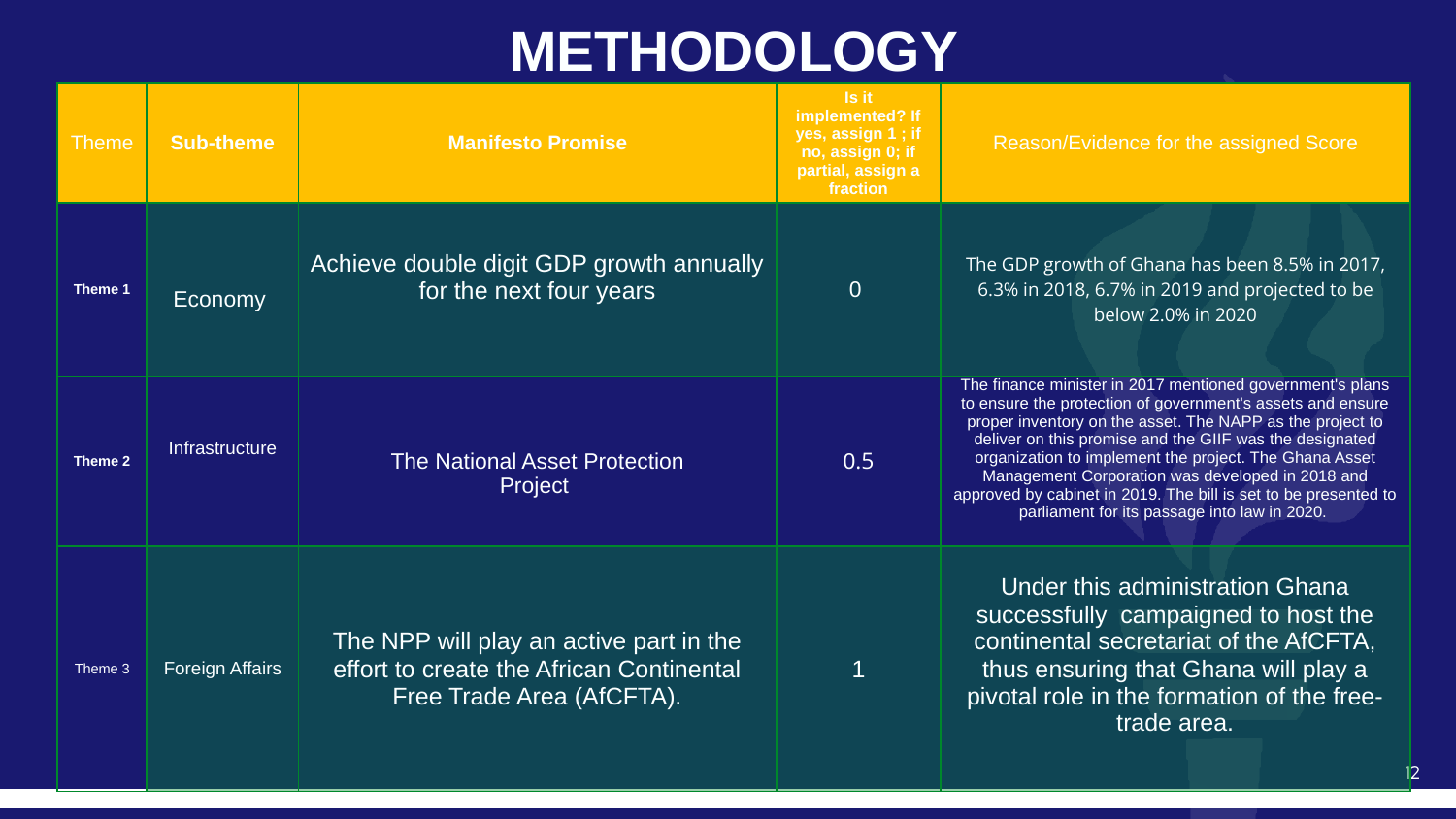

# METHODOLOGY
| Theme | Sub-theme | Manifesto Promise | Is it implemented? If yes, assign 1 ; if no, assign 0; if partial, assign a fraction | Reason/Evidence for the assigned Score |
| --- | --- | --- | --- | --- |
| Theme 1 | Economy | Achieve double digit GDP growth annually for the next four years | 0 | The GDP growth of Ghana has been 8.5% in 2017, 6.3% in 2018, 6.7% in 2019 and projected to be below 2.0% in 2020 |
| Theme 2 | Infrastructure | The National Asset Protection Project | 0.5 | The finance minister in 2017 mentioned government's plans to ensure the protection of government's assets and ensure proper inventory on the asset. The NAPP as the project to deliver on this promise and the GIIF was the designated organization to implement the project. The Ghana Asset Management Corporation was developed in 2018 and approved by cabinet in 2019. The bill is set to be presented to parliament for its passage into law in 2020. |
| Theme 3 | Foreign Affairs | The NPP will play an active part in the effort to create the African Continental Free Trade Area (AfCFTA). | 1 | Under this administration Ghana successfully campaigned to host the continental secretariat of the AfCFTA, thus ensuring that Ghana will play a pivotal role in the formation of the free-trade area. |
12